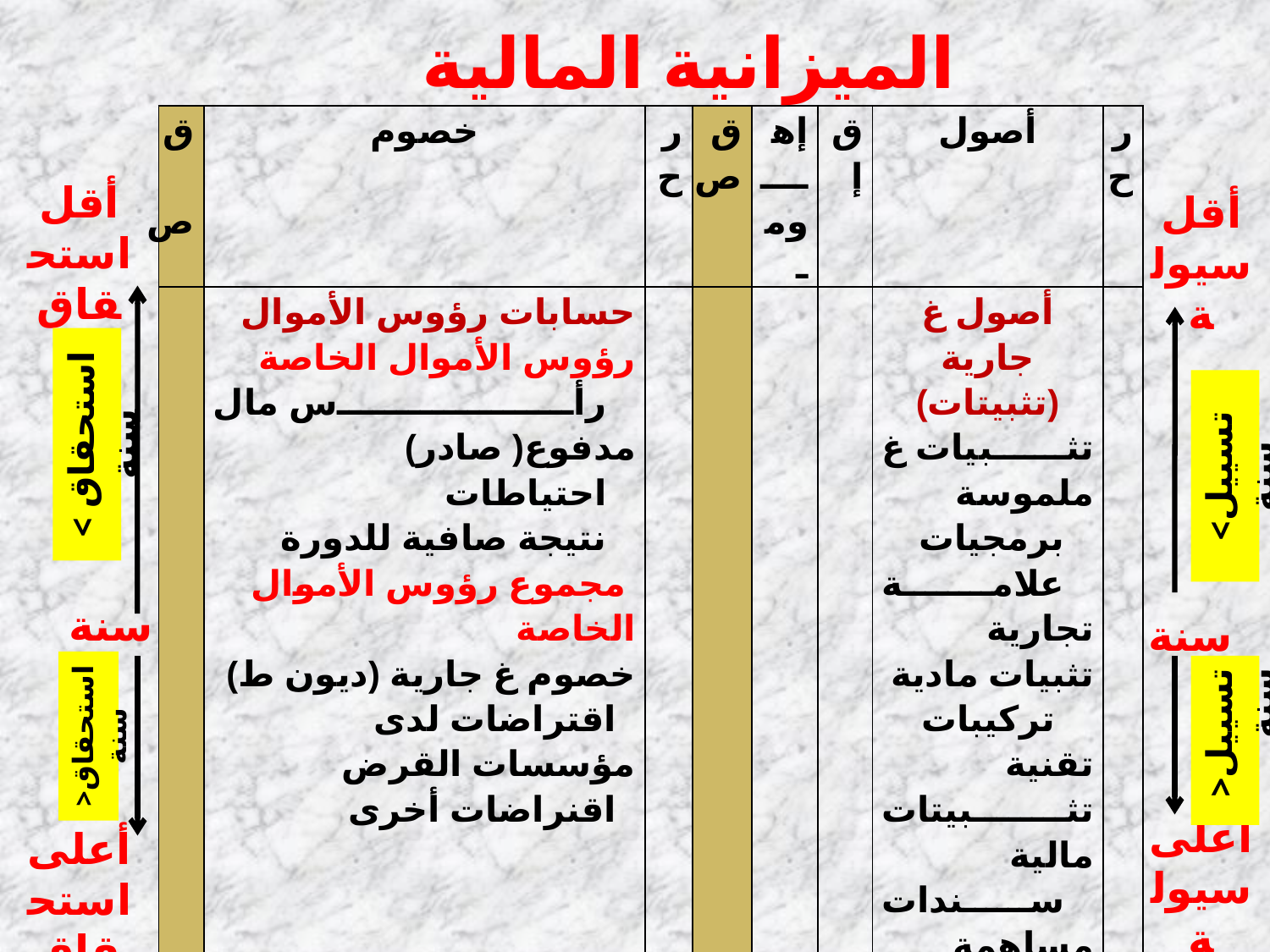

الميزانية المالية
أقل استحقاق
أقل سيولة
سنة
سنة
أعلى
سيولة
أعلى استحقاق
| ق ص | خصوم | رح | ق ص | إهـ ومـ | ق إ | أصول | رح |
| --- | --- | --- | --- | --- | --- | --- | --- |
|  | حسابات رؤوس الأموال رؤوس الأموال الخاصة رأس مال مدفوع( صادر) احتياطات نتيجة صافية للدورة مجموع رؤوس الأموال الخاصة خصوم غ جارية (ديون ط) اقتراضات لدى مؤسسات القرض اقنراضات أخرى |  |  |  |  | أصول غ جارية (تثبيتات) تثبيات غ ملموسة برمجيات علامة تجارية تثبيات مادية تركيبات تقنية تثبيتات مالية سندات مساهمة |  |
|  | خصوم جارية موردون وح ملحقة ..... |  |  |  |  | أصول جارية مخزنات زبائن و م م... |  |
|  | خزينة الخصوم مساهمات بنكية جارية |  |  |  |  | خزينة الأصول البنك والصندوق |  |
|  | مجموع الخصوم |  |  |  |  | مجموع الأصول |  |
استحقاق > سنة
تسييل> سنة
استحقاق< سنة
تسييل< سنة